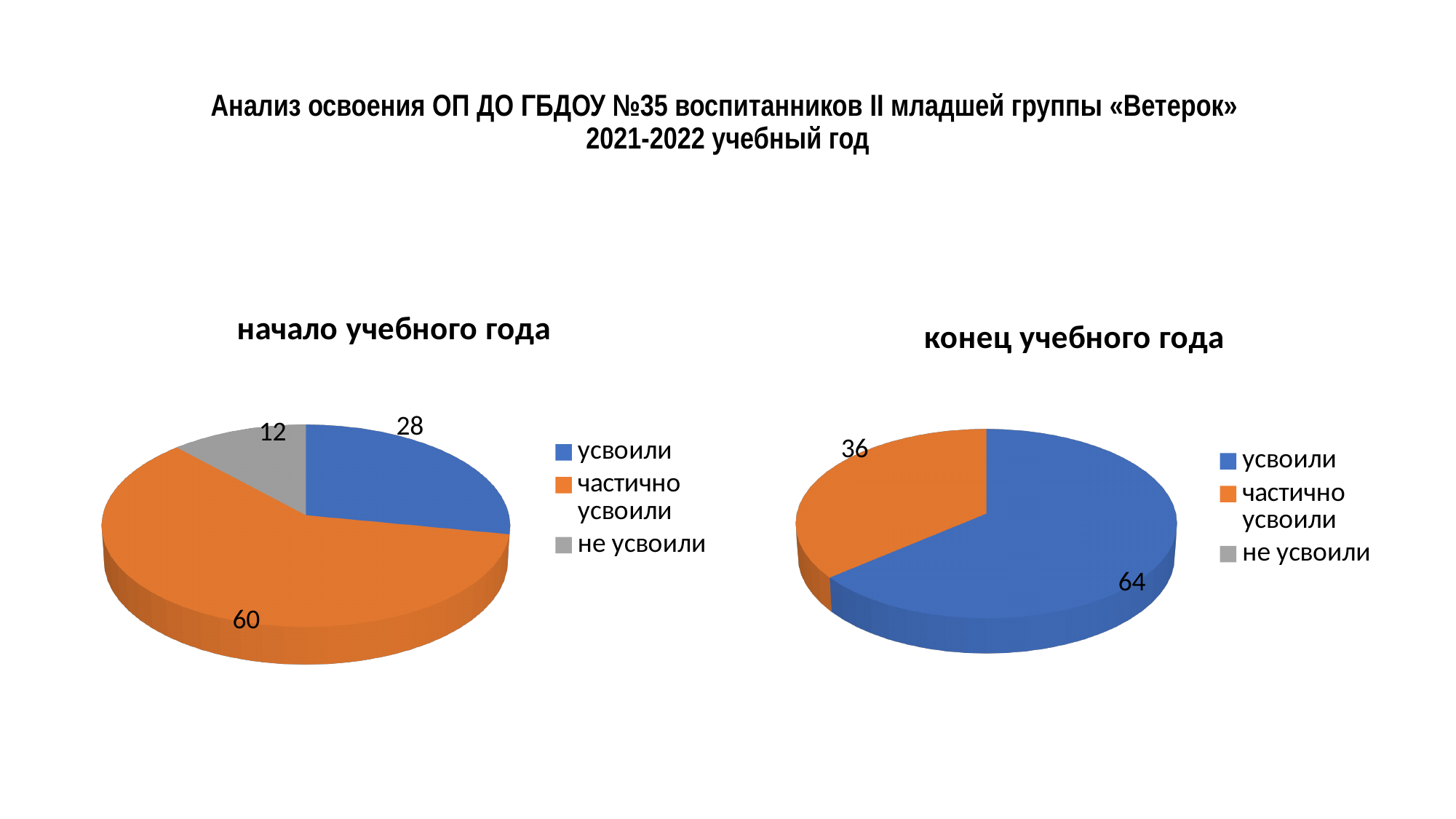

# Анализ освоения ОП ДО ГБДОУ №35 воспитанников II младшей группы «Ветерок» 2021-2022 учебный год

[unsupported chart]

[unsupported chart]